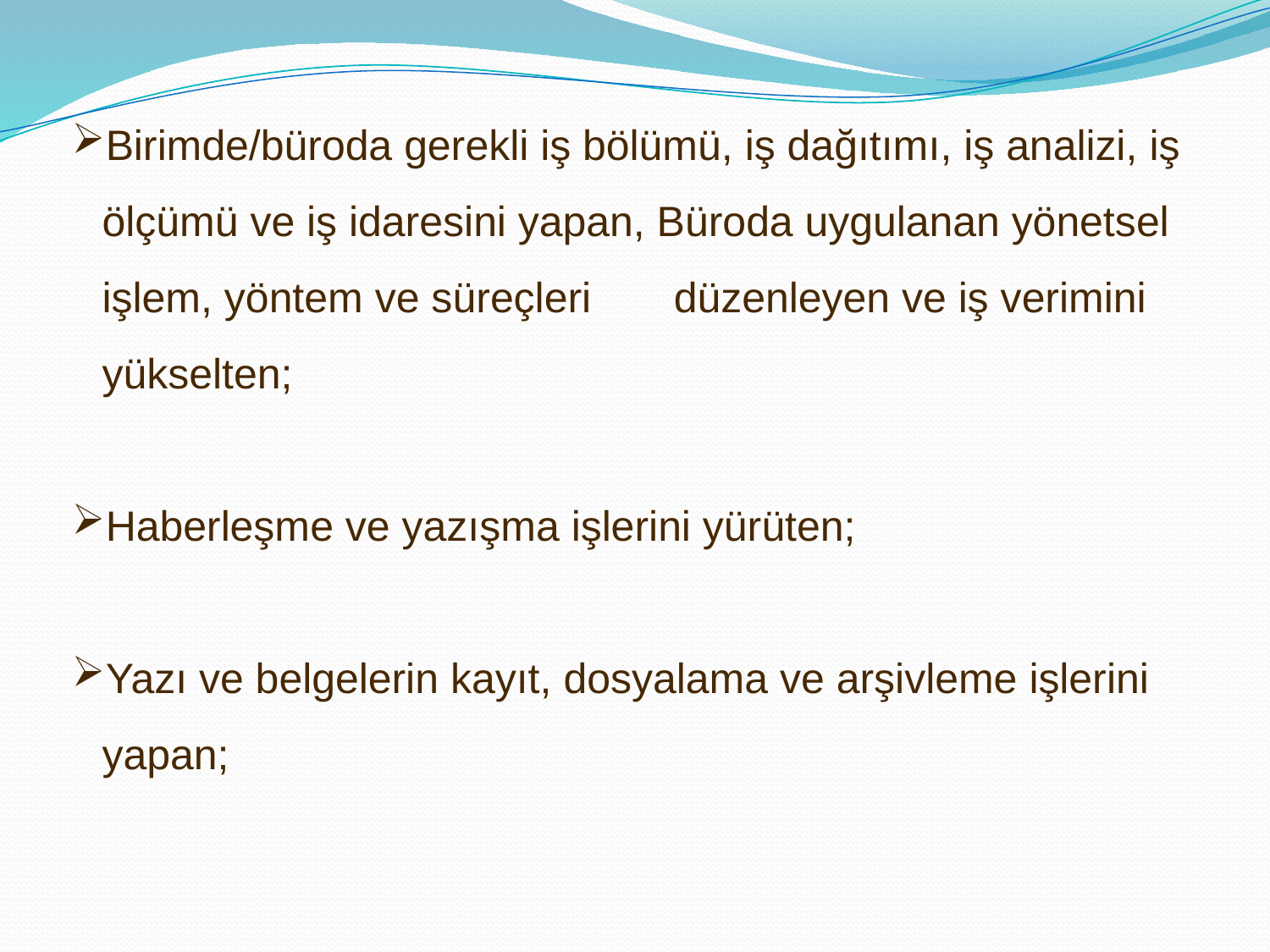

Birimde/büroda gerekli iş bölümü, iş dağıtımı, iş analizi, iş ölçümü ve iş idaresini yapan, Büroda uygulanan yönetsel işlem, yöntem ve süreçleri       düzenleyen ve iş verimini yükselten;

Haberleşme ve yazışma işlerini yürüten;

Yazı ve belgelerin kayıt, dosyalama ve arşivleme işlerini yapan;